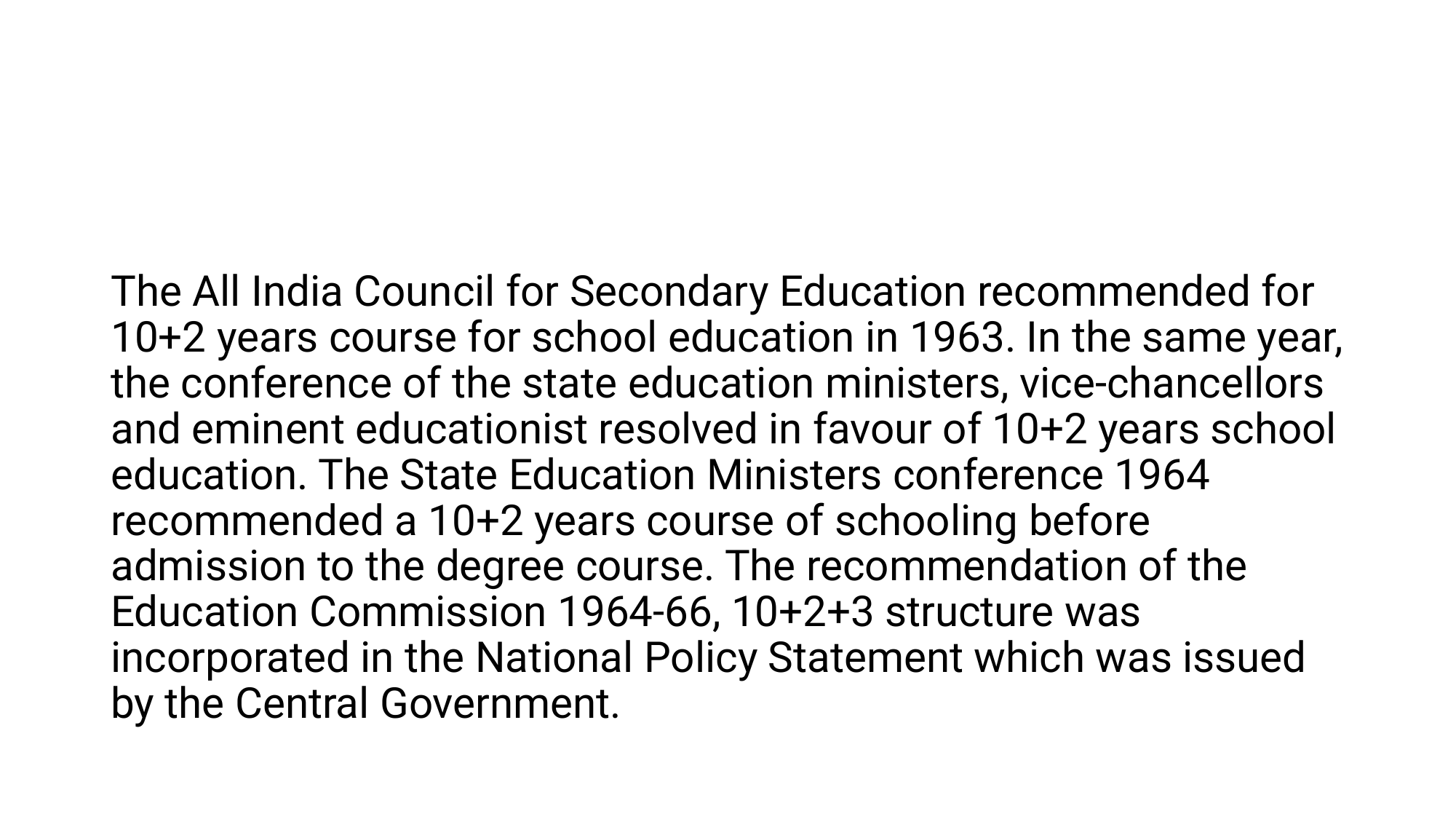

#
The All India Council for Secondary Education recommended for 10+2 years course for school education in 1963. In the same year, the conference of the state education ministers, vice-chancellors and eminent educationist resolved in favour of 10+2 years school education. The State Education Ministers conference 1964 recommended a 10+2 years course of schooling before admission to the degree course. The recommendation of the Education Commission 1964-66, 10+2+3 structure was incorporated in the National Policy Statement which was issued by the Central Government.